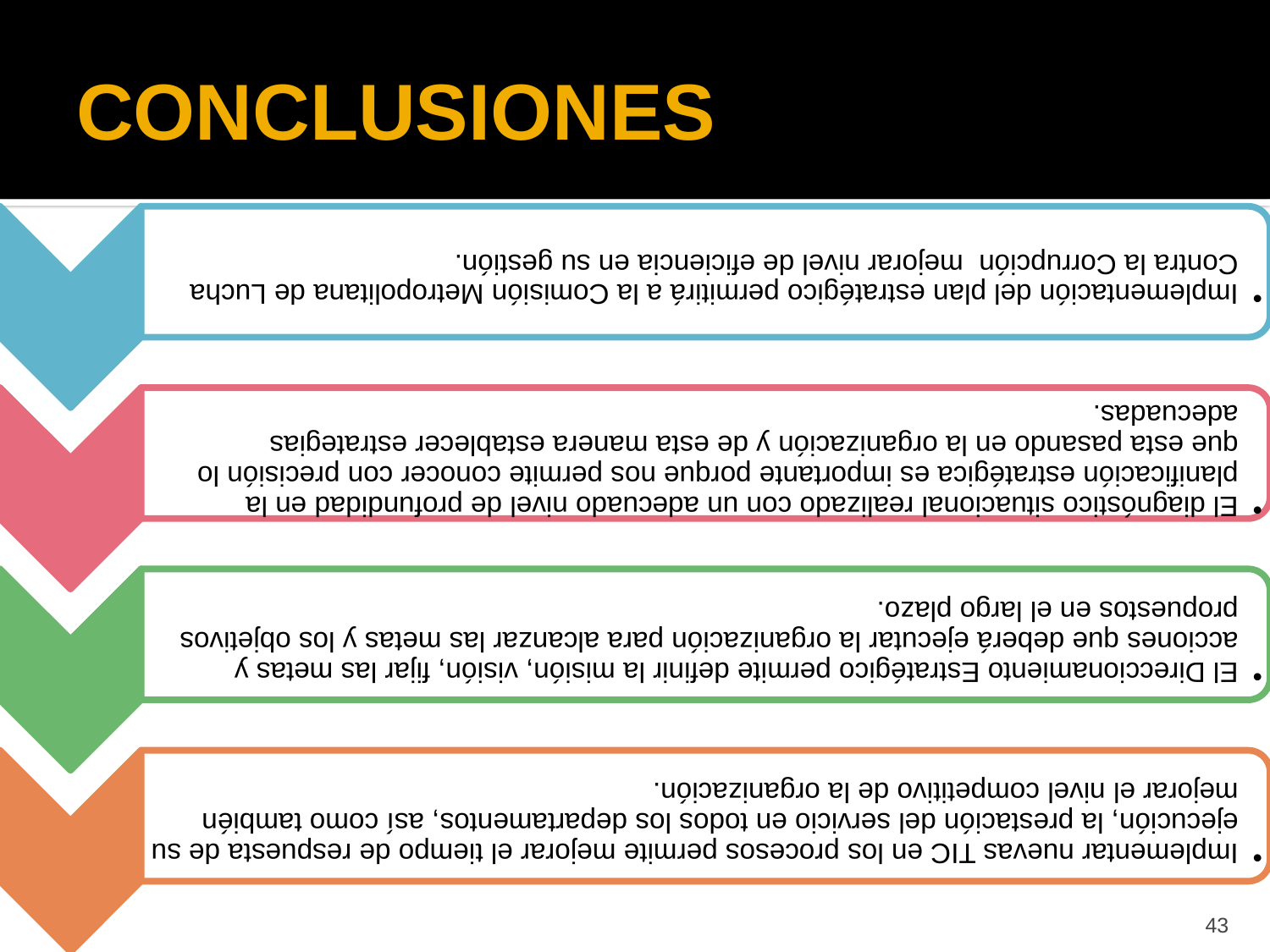

# CONCLUSIONES

Implementación del plan estratégico permitirá a la Comisión Metropolitana de Lucha Contra la Corrupción  mejorar nivel de eficiencia en su gestión.

El diagnóstico situacional realizado con un adecuado nivel de profundidad en la planificación estratégica es importante porque nos permite conocer con precisión lo que esta pasando en la organización y de esta manera establecer estrategias adecuadas.

El Direccionamiento Estratégico permite definir la misión, visión, fijar las metas y acciones que deberá ejecutar la organización para alcanzar las metas y los objetivos propuestos en el largo plazo.

Implementar nuevas TIC en los procesos permite mejorar el tiempo de respuesta de su ejecución, la prestación del servicio en todos los departamentos, así como también mejorar el nivel competitivo de la organización.
43